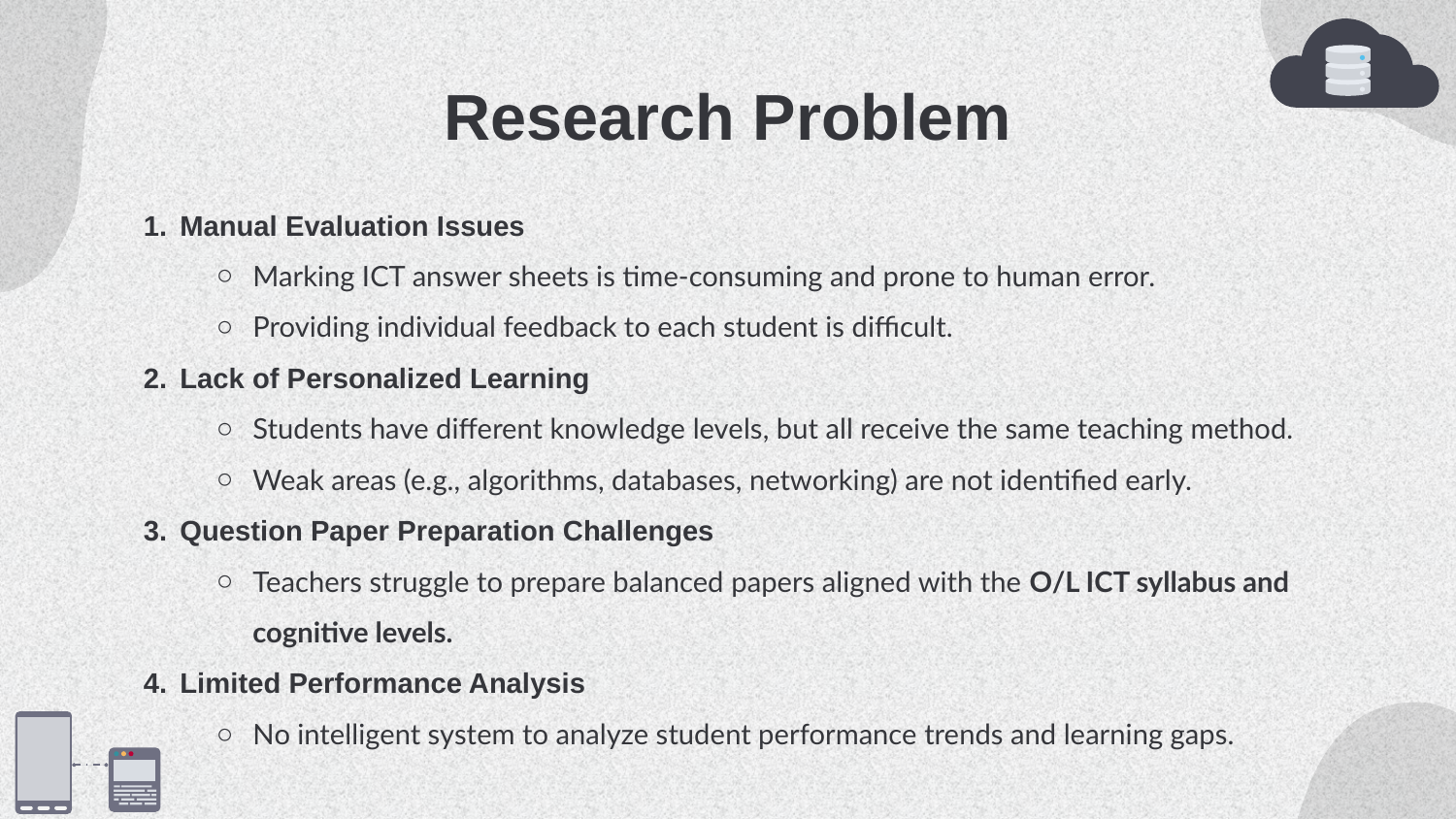

# Research Problem
Manual Evaluation Issues
Marking ICT answer sheets is time-consuming and prone to human error.
Providing individual feedback to each student is difficult.
Lack of Personalized Learning
Students have different knowledge levels, but all receive the same teaching method.
Weak areas (e.g., algorithms, databases, networking) are not identified early.
Question Paper Preparation Challenges
Teachers struggle to prepare balanced papers aligned with the O/L ICT syllabus and cognitive levels.
Limited Performance Analysis
No intelligent system to analyze student performance trends and learning gaps.